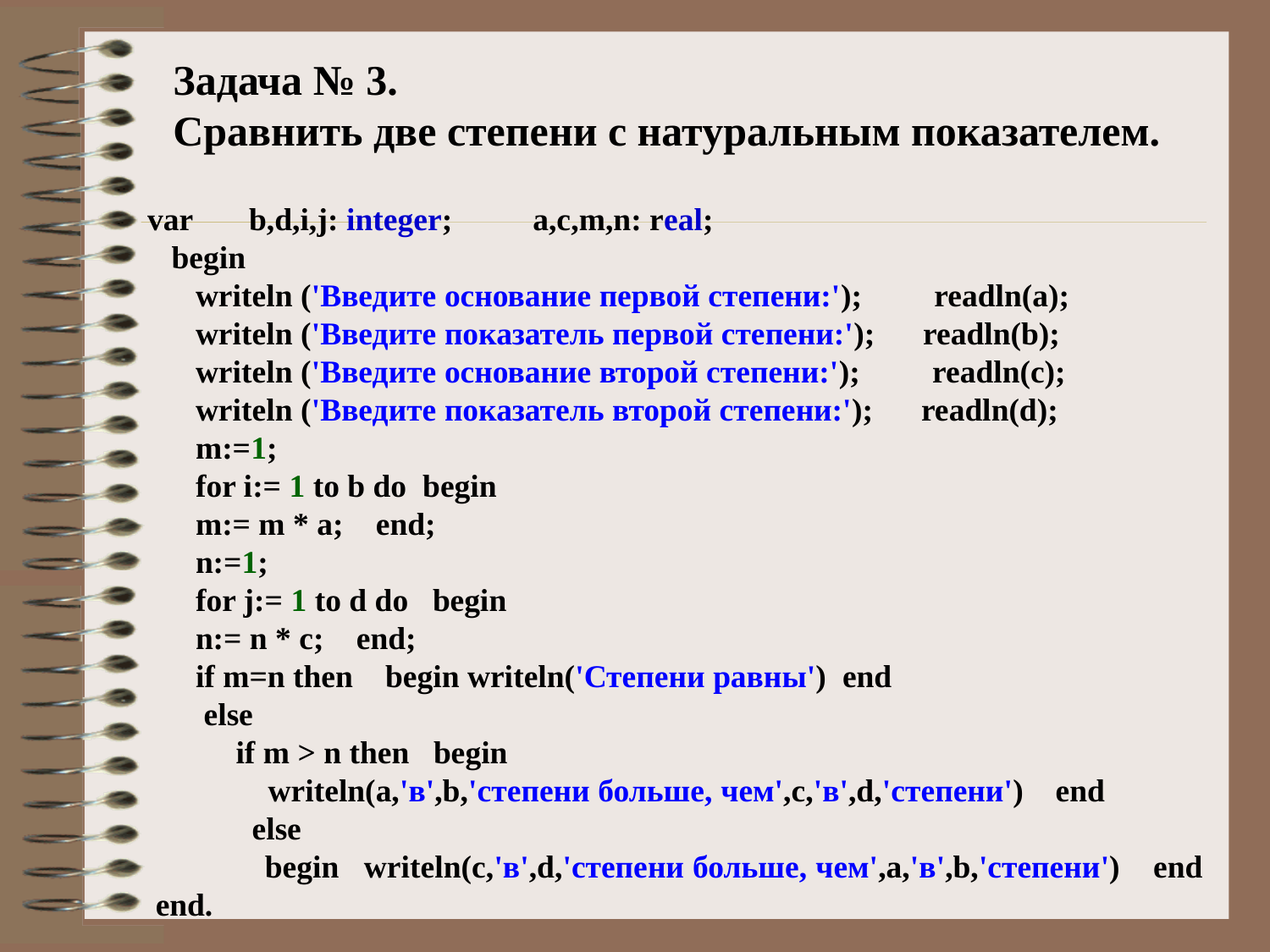

Задача № 3.
Сравнить две степени с натуральным показателем.
var       b,d,i,j: integer;          a,c,m,n: real;
   begin
      writeln ('Введите основание первой степени:');         readln(a);
      writeln ('Введите показатель первой степени:');      readln(b);
      writeln ('Введите основание второй степени:');         readln(c);
      writeln ('Введите показатель второй степени:');      readln(d);
      m:=1;
      for i:= 1 to b do  begin
      m:= m * a;    end;
      n:=1;
      for j:= 1 to d do   begin
      n:= n * c;    end;
      if m=n then    begin writeln('Степени равны')  end
       else
           if m > n then   begin
               writeln(a,'в',b,'степени больше, чем',c,'в',d,'степени')    end
             else
              begin   writeln(c,'в',d,'степени больше, чем',a,'в',b,'степени')    end
 end.